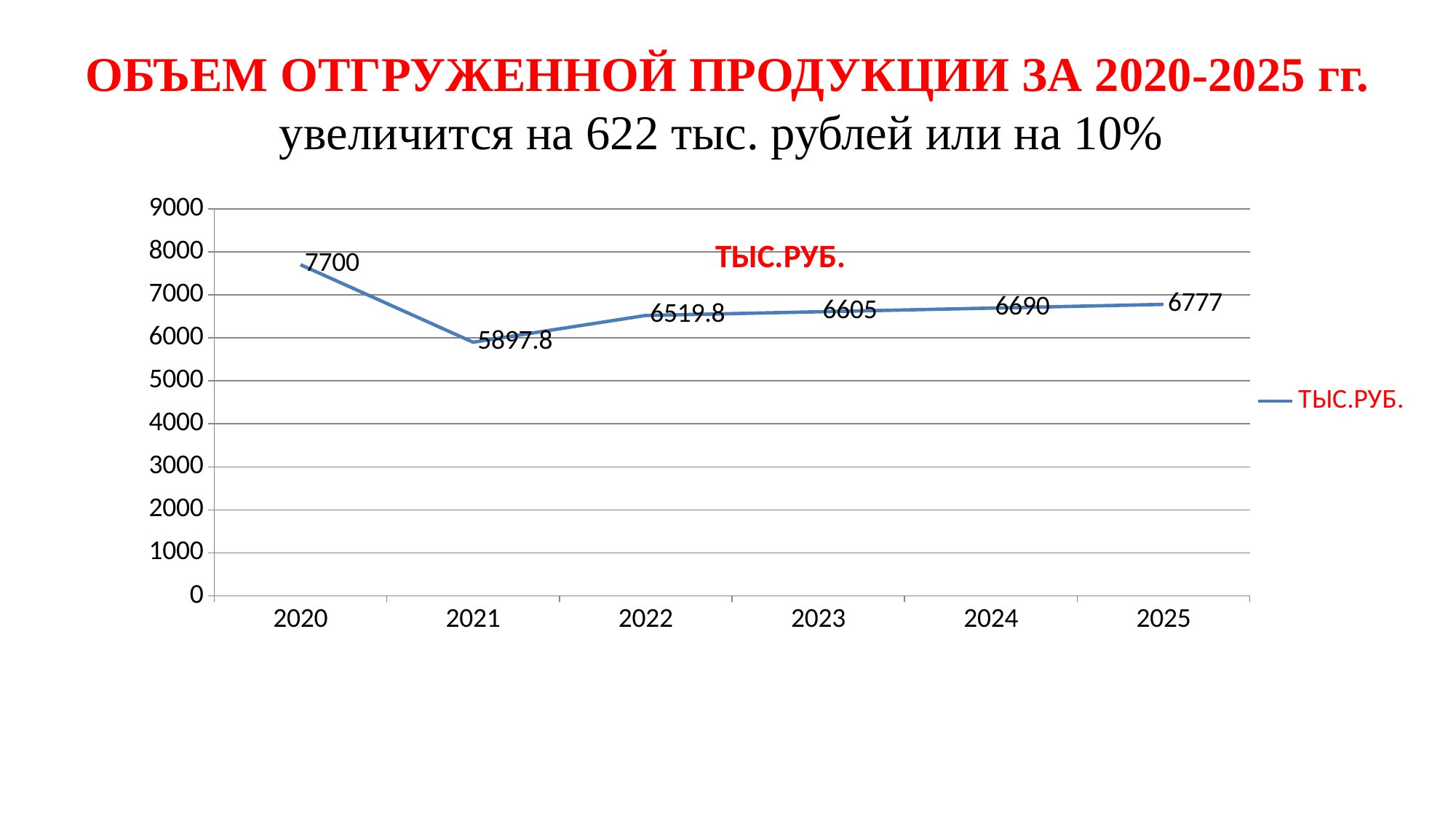

# ОБЪЕМ ОТГРУЖЕННОЙ ПРОДУКЦИИ ЗА 2020-2025 гг. увеличится на 622 тыс. рублей или на 10%

### Chart:

| Category | ТЫС.РУБ. |
|---|---|
| 2020 | 7700.0 |
| 2021 | 5897.8 |
| 2022 | 6519.8 |
| 2023 | 6605.0 |
| 2024 | 6690.0 |
| 2025 | 6777.0 |